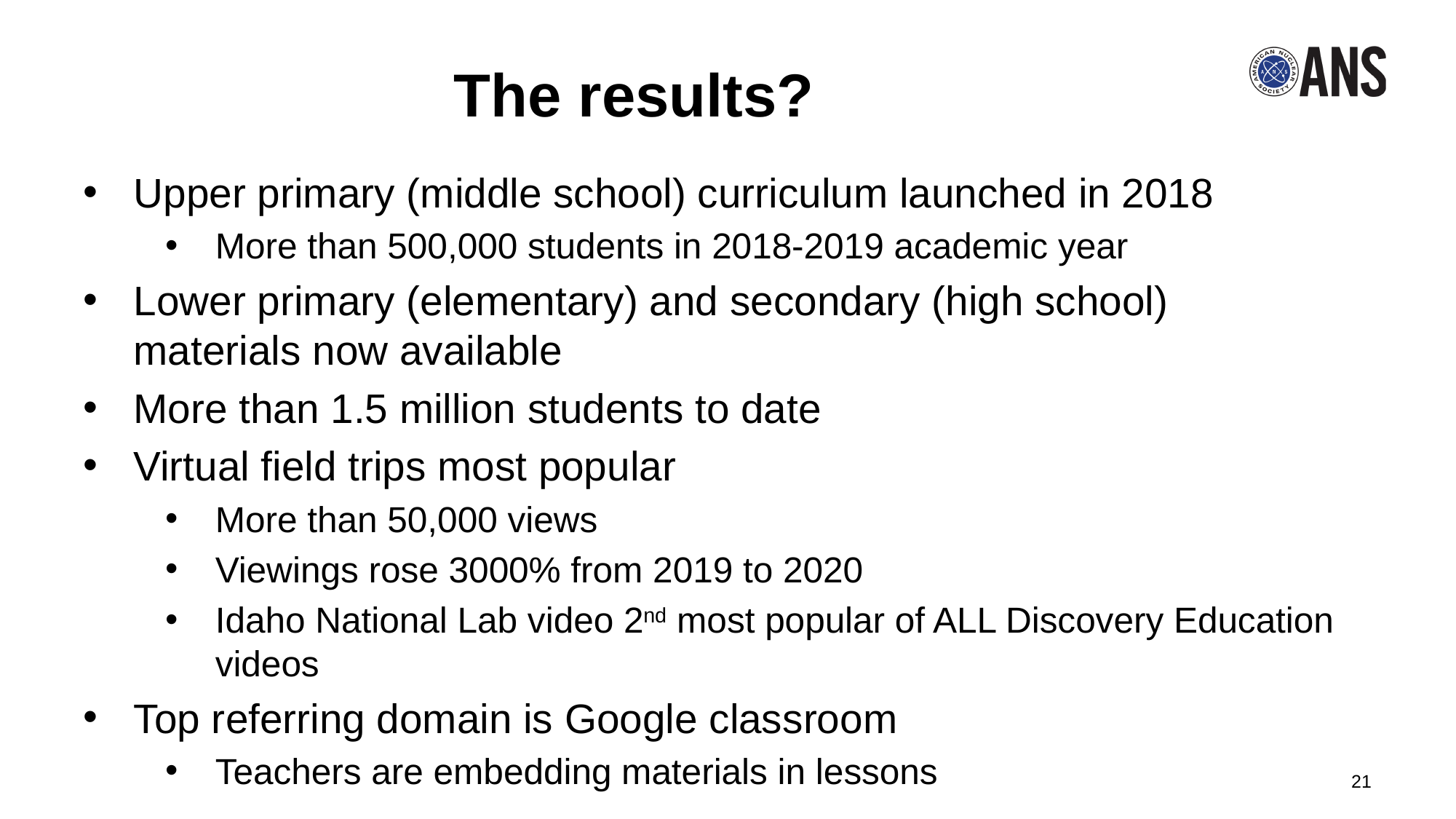

# The results?
Upper primary (middle school) curriculum launched in 2018
More than 500,000 students in 2018-2019 academic year
Lower primary (elementary) and secondary (high school) materials now available
More than 1.5 million students to date
Virtual field trips most popular
More than 50,000 views
Viewings rose 3000% from 2019 to 2020
Idaho National Lab video 2nd most popular of ALL Discovery Education videos
Top referring domain is Google classroom
Teachers are embedding materials in lessons
21